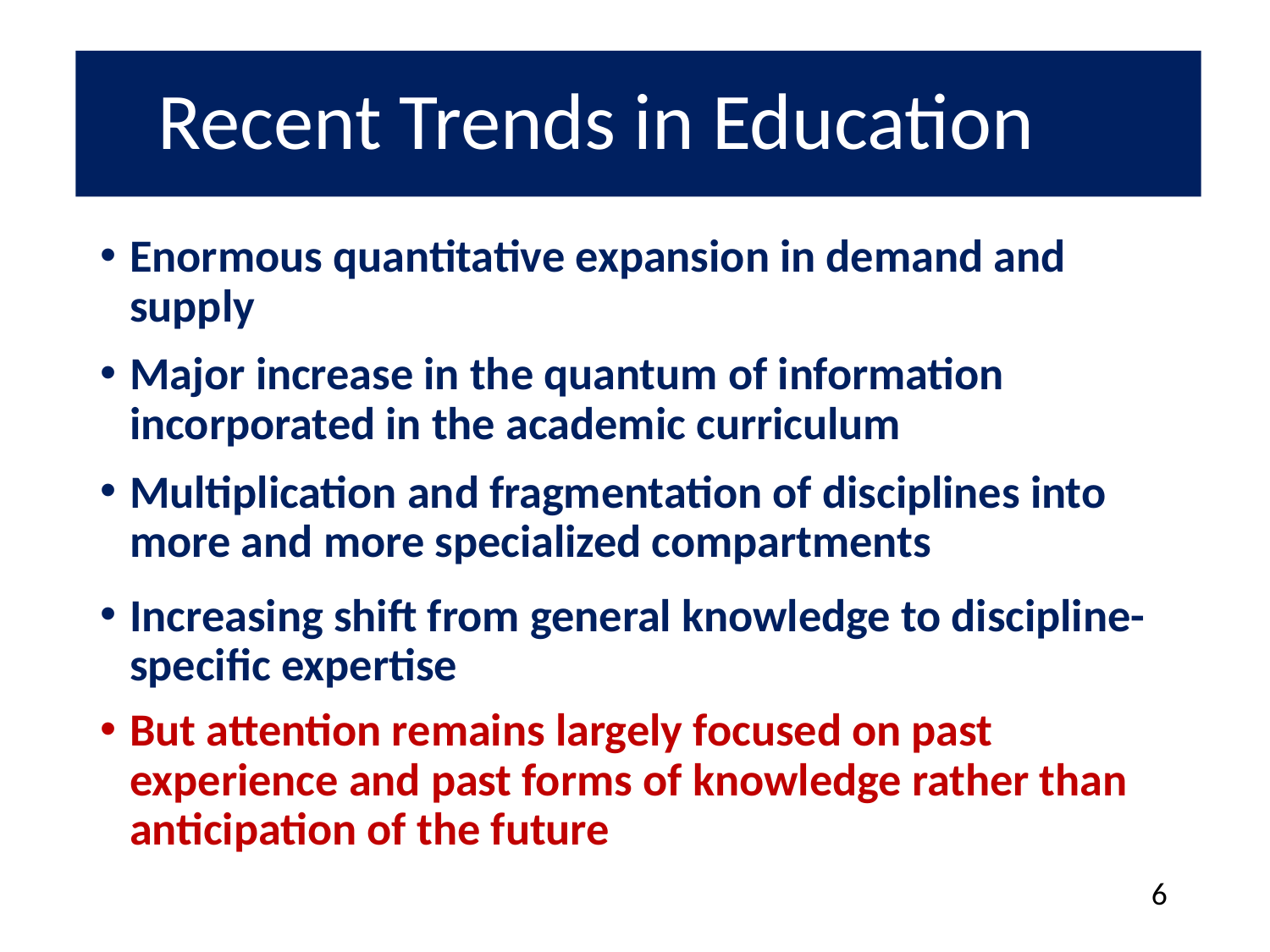

# Recent Trends in Education
Enormous quantitative expansion in demand and supply
Major increase in the quantum of information incorporated in the academic curriculum
Multiplication and fragmentation of disciplines into more and more specialized compartments
Increasing shift from general knowledge to discipline-specific expertise
But attention remains largely focused on past experience and past forms of knowledge rather than anticipation of the future

6